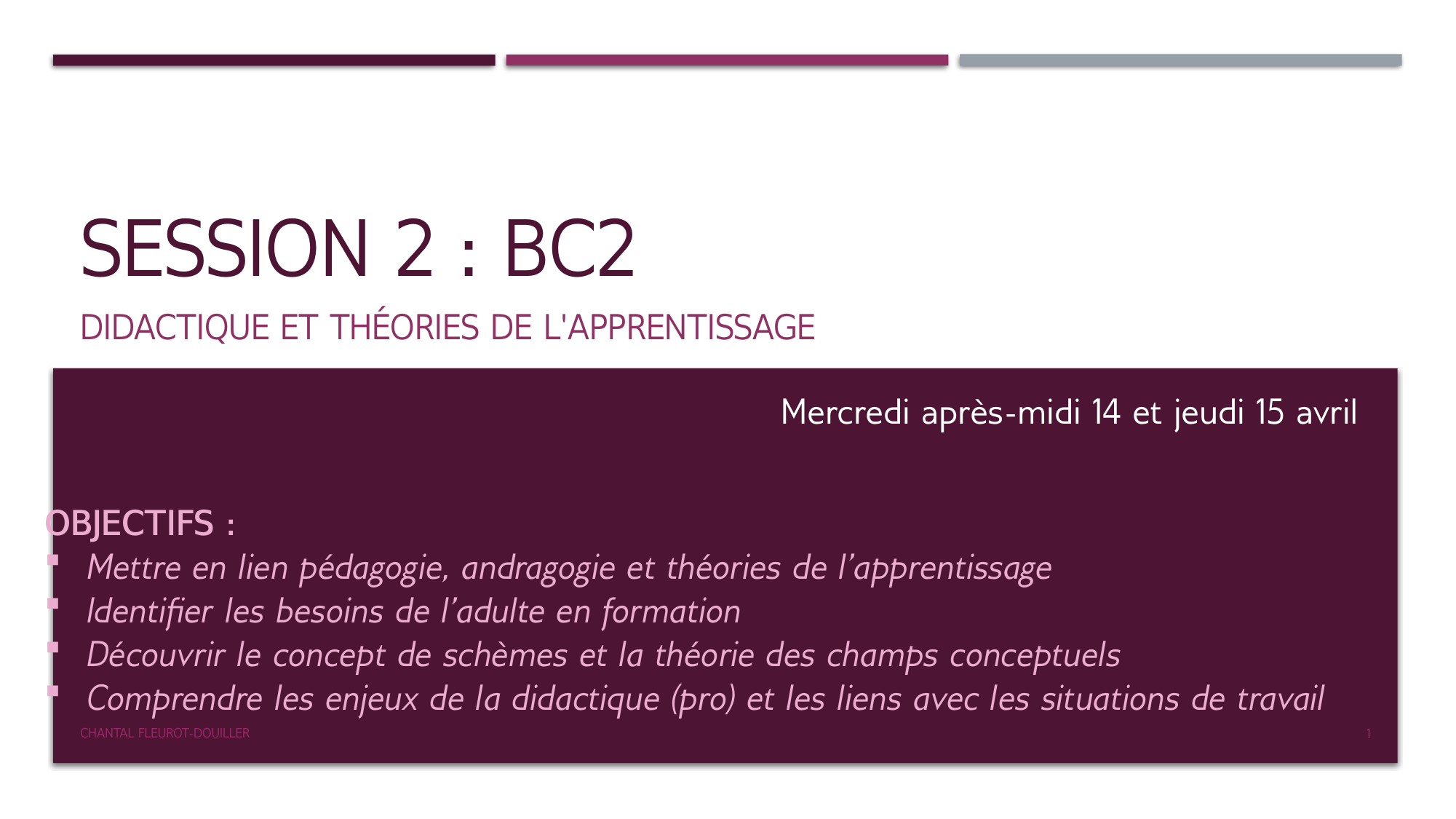

# SESSION 2 : BC2
Didactique et théories de l'apprentissage
Mercredi après-midi 14 et jeudi 15 avril
OBJECTIFS :
Mettre en lien pédagogie, andragogie et théories de l’apprentissage
Identifier les besoins de l’adulte en formation
Découvrir le concept de schèmes et la théorie des champs conceptuels
Comprendre les enjeux de la didactique (pro) et les liens avec les situations de travail
Chantal Fleurot-Douiller
1